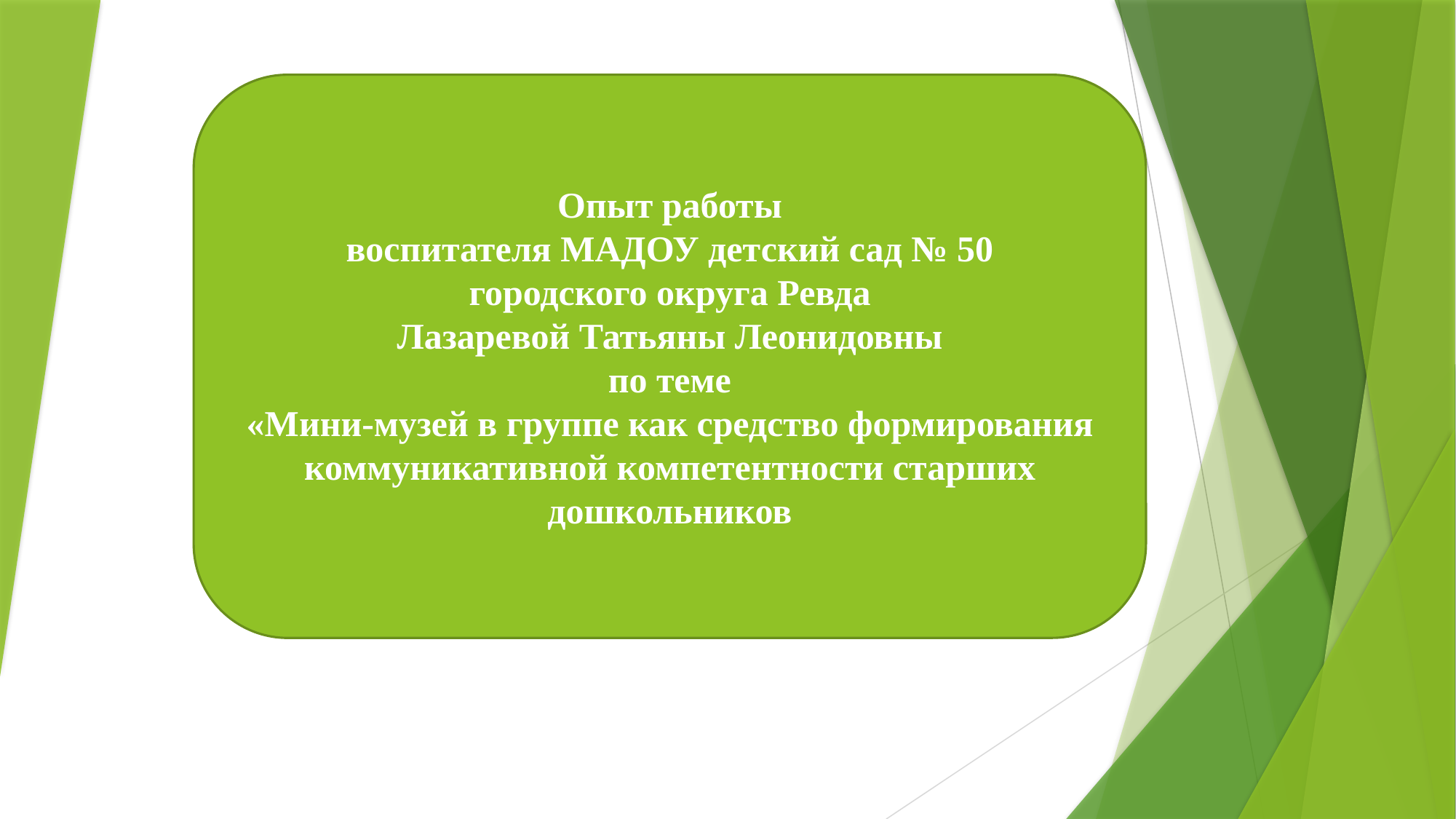

Опыт работы
 воспитателя МАДОУ детский сад № 50
городского округа Ревда
Лазаревой Татьяны Леонидовны
 по теме
«Мини-музей в группе как средство формирования коммуникативной компетентности старших дошкольников